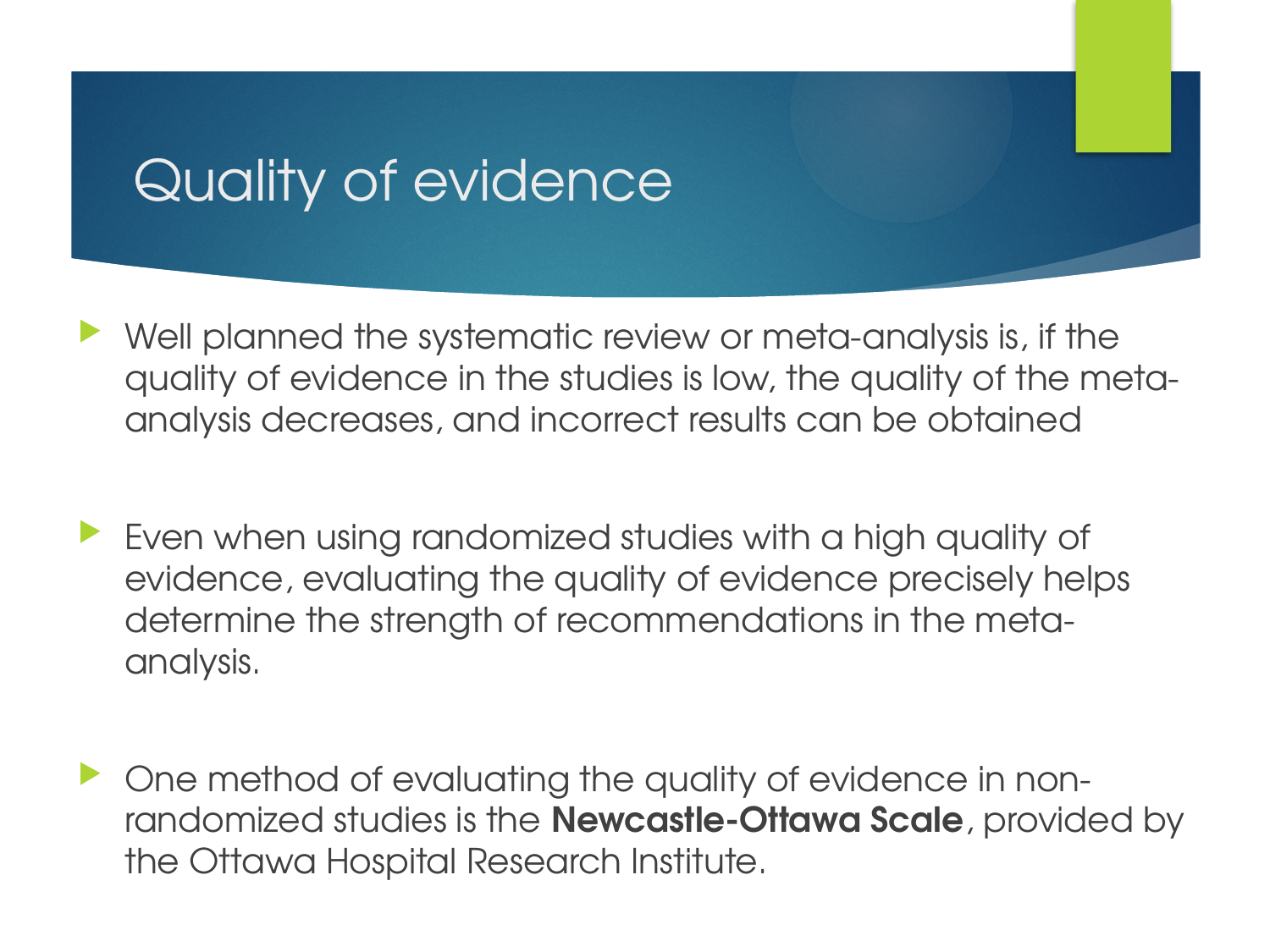

# Quality of evidence
Well planned the systematic review or meta-analysis is, if the quality of evidence in the studies is low, the quality of the meta-analysis decreases, and incorrect results can be obtained

Even when using randomized studies with a high quality of evidence, evaluating the quality of evidence precisely helps determine the strength of recommendations in the meta-analysis.

One method of evaluating the quality of evidence in non-randomized studies is the Newcastle-Ottawa Scale, provided by the Ottawa Hospital Research Institute.